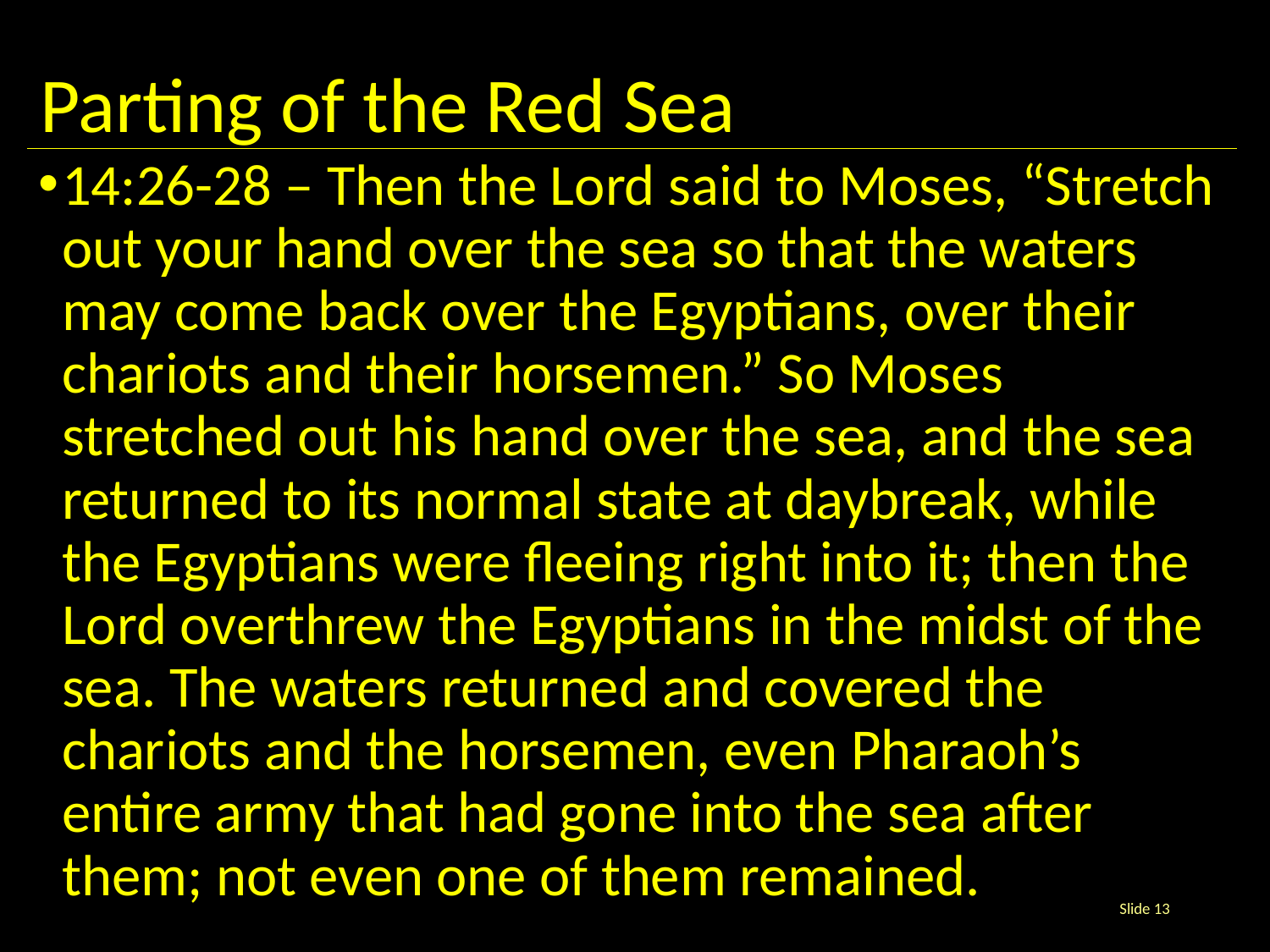

# Parting of the Red Sea
14:26-28 – Then the Lord said to Moses, “Stretch out your hand over the sea so that the waters may come back over the Egyptians, over their chariots and their horsemen.” So Moses stretched out his hand over the sea, and the sea returned to its normal state at daybreak, while the Egyptians were fleeing right into it; then the Lord overthrew the Egyptians in the midst of the sea. The waters returned and covered the chariots and the horsemen, even Pharaoh’s entire army that had gone into the sea after them; not even one of them remained.
Slide 13